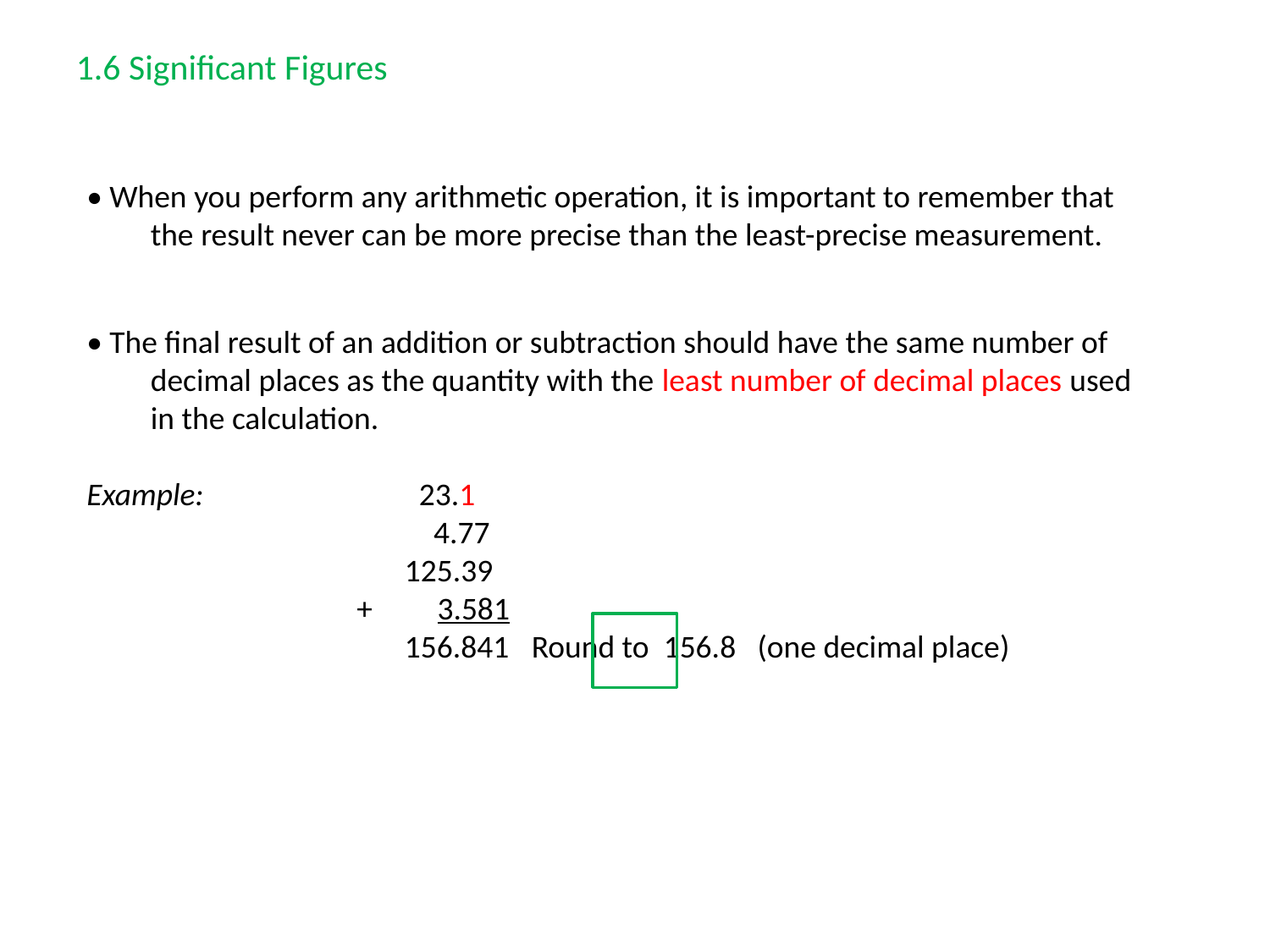

1.6 Significant Figures

• When you perform any arithmetic operation, it is important to remember that the result never can be more precise than the least-precise measurement.

• The final result of an addition or subtraction should have the same number of decimal places as the quantity with the least number of decimal places used in the calculation.

Example: 	 	  23.1
		    	    4.77
			125.39
   		           +         3.581
			156.841	Round to  156.8   (one decimal place)